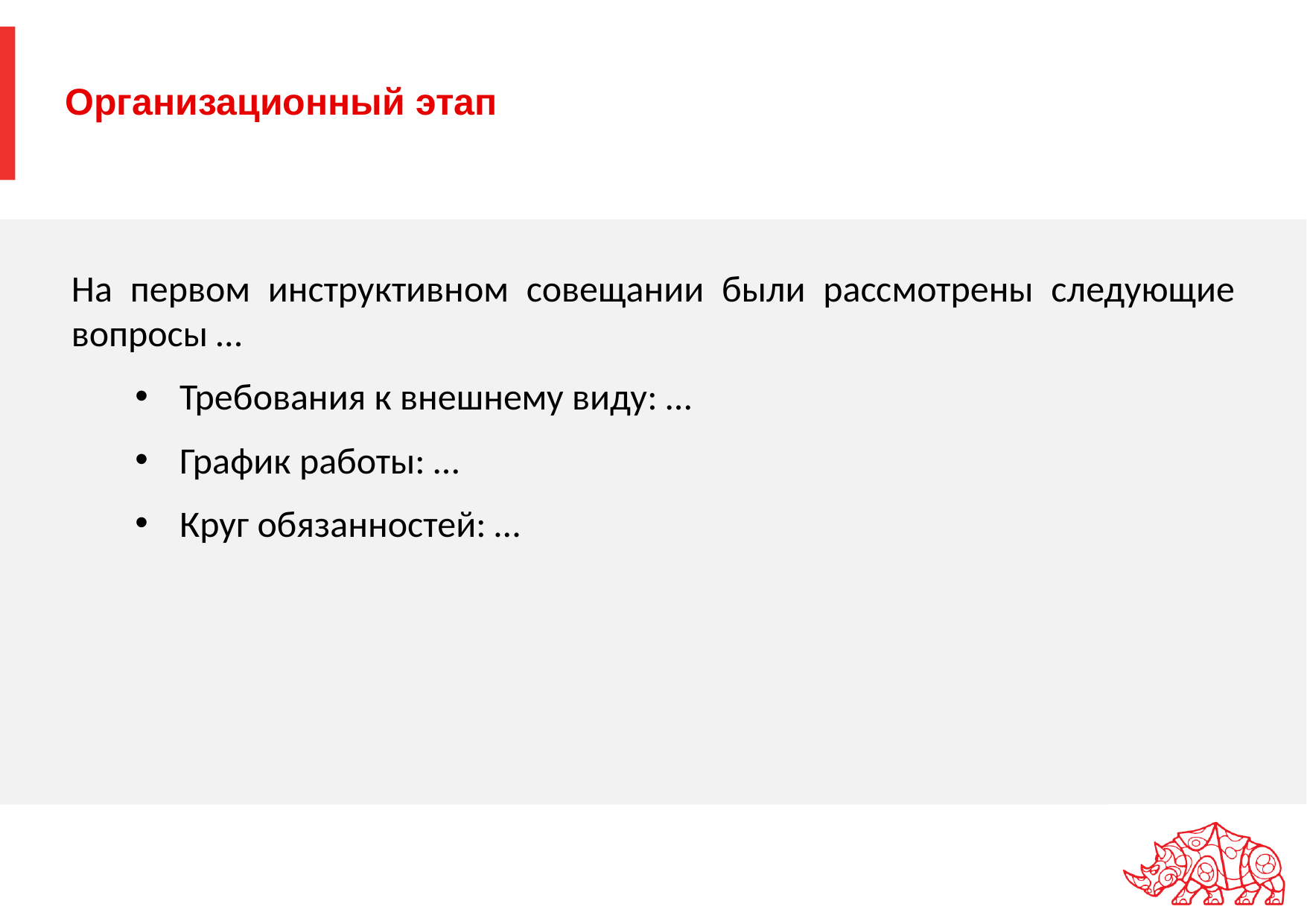

# Организационный этап
На первом инструктивном совещании были рассмотрены следующие вопросы …
Требования к внешнему виду: …
График работы: …
Круг обязанностей: …